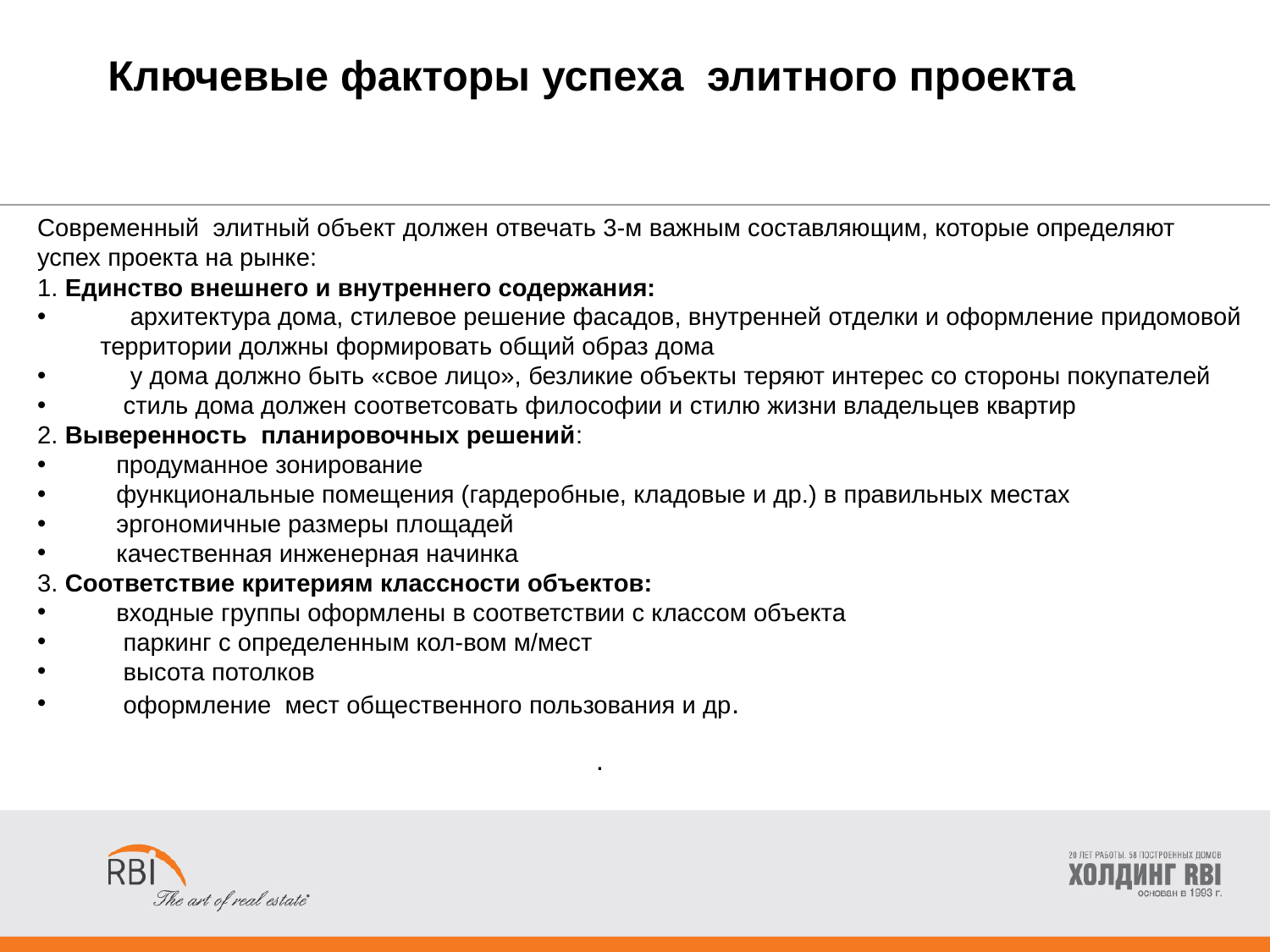

# Ключевые факторы успеха  элитного проекта
Современный  элитный объект должен отвечать 3-м важным составляющим, которые определяют успех проекта на рынке:
1. Единство внешнего и внутреннего содержания:
         архитектура дома, стилевое решение фасадов, внутренней отделки и оформление придомовой
         территории должны формировать общий образ дома
         у дома должно быть «свое лицо», безликие объекты теряют интерес со стороны покупателей
        стиль дома должен соответсовать философии и стилю жизни владельцев квартир
2. Выверенность  планировочных решений:
       продуманное зонирование
       функциональные помещения (гардеробные, кладовые и др.) в правильных местах
       эргономичные размеры площадей
       качественная инженерная начинка
3. Соответствие критериям классности объектов:
       входные группы оформлены в соответствии с классом объекта
        паркинг с определенным кол-вом м/мест
        высота потолков
        оформление  мест общественного пользования и др.

.